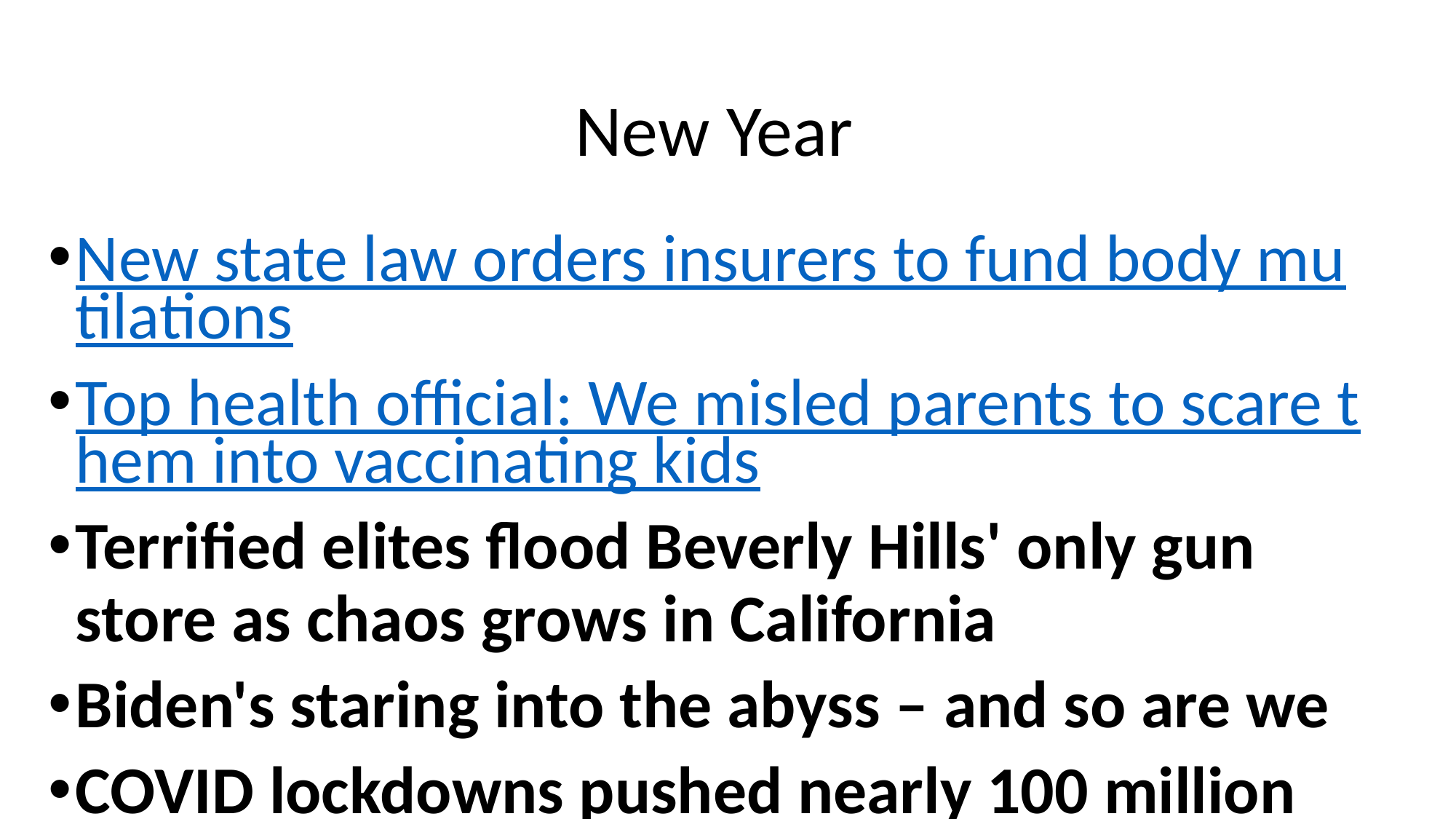

# New Year
New state law orders insurers to fund body mutilations
Top health official: We misled parents to scare them into vaccinating kids
Terrified elites flood Beverly Hills' only gun store as chaos grows in California
Biden's staring into the abyss – and so are we
COVID lockdowns pushed nearly 100 million back into poverty